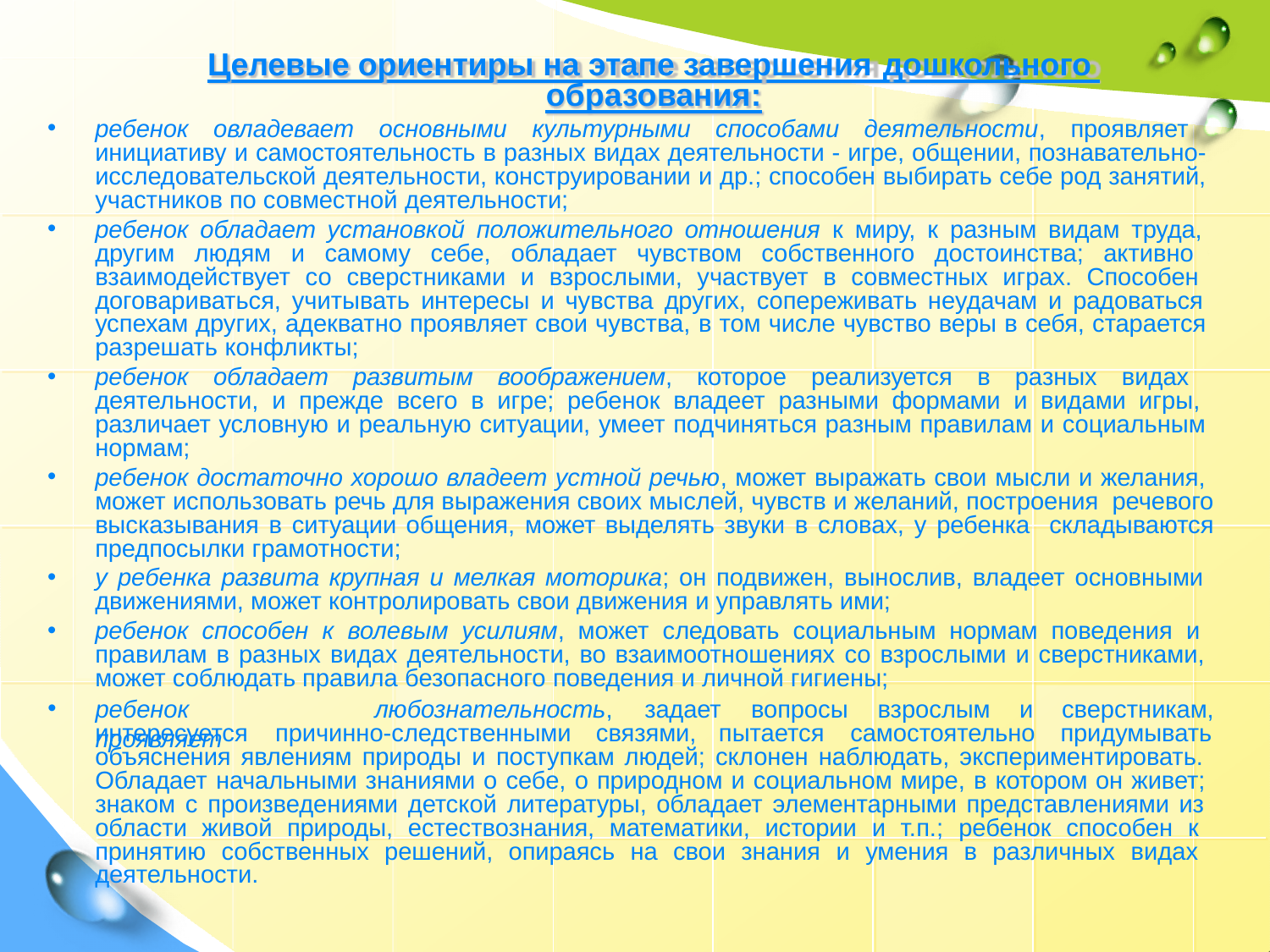

# Целевые ориентиры на этапе завершения дошкольного

образования:
ребенок овладевает основными культурными способами деятельности, проявляет  инициативу и самостоятельность в разных видах деятельности - игре, общении, познавательно-  исследовательской деятельности, конструировании и др.; способен выбирать себе род занятий,  участников по совместной деятельности;
ребенок обладает установкой положительного отношения к миру, к разным видам труда,  другим людям и самому себе, обладает чувством собственного достоинства; активно  взаимодействует со сверстниками и взрослыми, участвует в совместных играх. Способен  договариваться, учитывать интересы и чувства других, сопереживать неудачам и радоваться  успехам других, адекватно проявляет свои чувства, в том числе чувство веры в себя, старается  разрешать конфликты;
ребенок обладает развитым воображением, которое реализуется в разных видах  деятельности, и прежде всего в игре; ребенок владеет разными формами и видами игры,  различает условную и реальную ситуации, умеет подчиняться разным правилам и социальным  нормам;
ребенок достаточно хорошо владеет устной речью, может выражать свои мысли и желания,  может использовать речь для выражения своих мыслей, чувств и желаний, построения  речевого высказывания в ситуации общения, может выделять звуки в словах, у ребенка  складываются предпосылки грамотности;
у ребенка развита крупная и мелкая моторика; он подвижен, вынослив, владеет основными  движениями, может контролировать свои движения и управлять ими;
ребенок способен к волевым усилиям, может следовать социальным нормам поведения и  правилам в разных видах деятельности, во взаимоотношениях со взрослыми и сверстниками,  может соблюдать правила безопасного поведения и личной гигиены;

ребенок	проявляет
любознательность,	задает	вопросы	взрослым	и	сверстникам,
интересуется	причинно-следственными	связями,
пытается	самостоятельно	придумывать
объяснения явлениям природы и поступкам людей; склонен наблюдать, экспериментировать.  Обладает начальными знаниями о себе, о природном и социальном мире, в котором он живет;  знаком с произведениями детской литературы, обладает элементарными представлениями из  области живой природы, естествознания, математики, истории и т.п.; ребенок способен к  принятию собственных решений, опираясь на свои знания и умения в различных видах  деятельности.